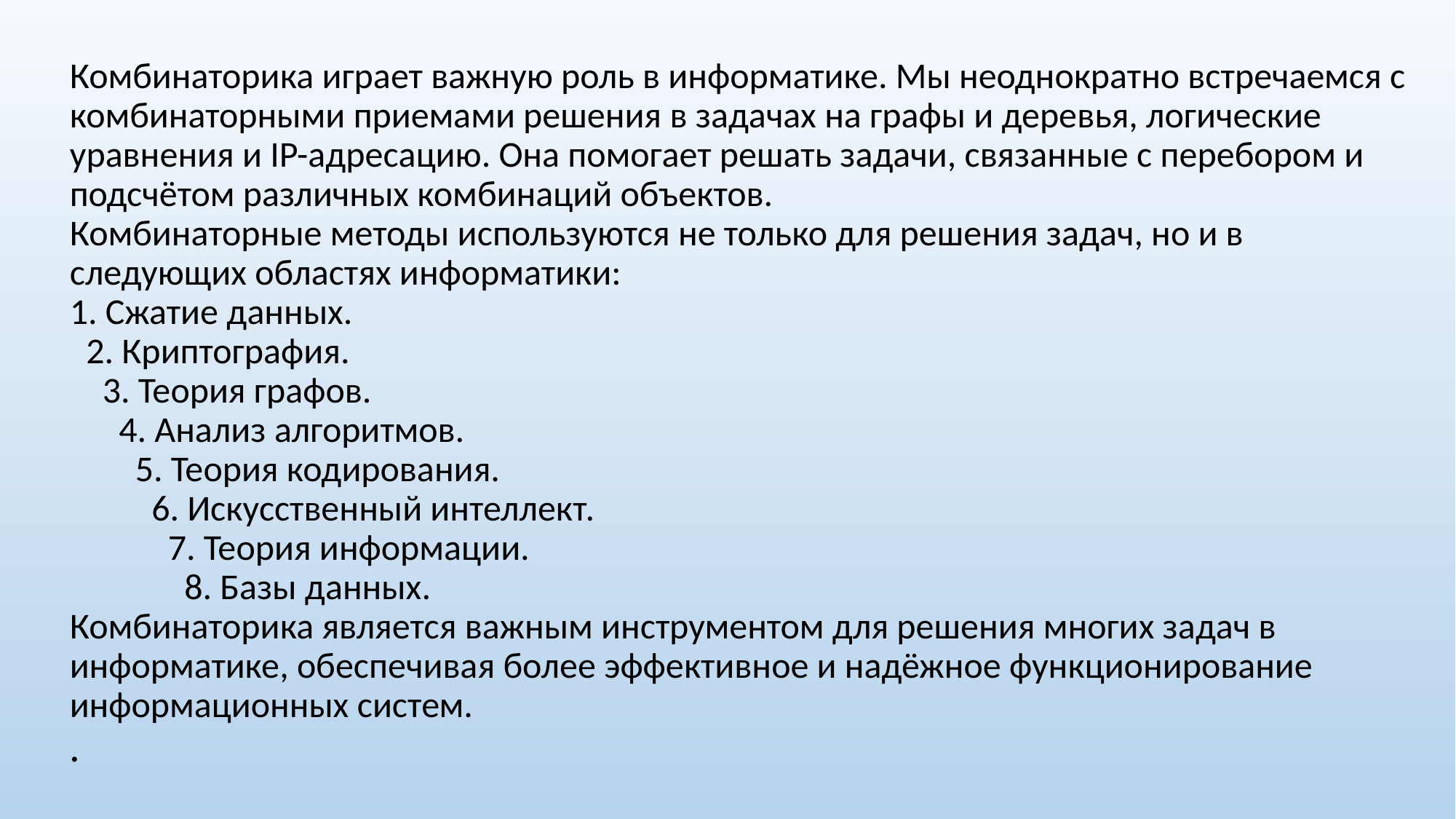

# Комбинаторика играет важную роль в информатике. Мы неоднократно встречаемся с комбинаторными приемами решения в задачах на графы и деревья, логические уравнения и IP-адресацию. Она помогает решать задачи, связанные с перебором и подсчётом различных комбинаций объектов. Комбинаторные методы используются не только для решения задач, но и в следующих областях информатики: 1. Сжатие данных. 2. Криптография. 3. Теория графов. 4. Анализ алгоритмов. 5. Теория кодирования. 6. Искусственный интеллект. 7. Теория информации. 8. Базы данных. Комбинаторика является важным инструментом для решения многих задач в информатике, обеспечивая более эффективное и надёжное функционирование информационных систем. .